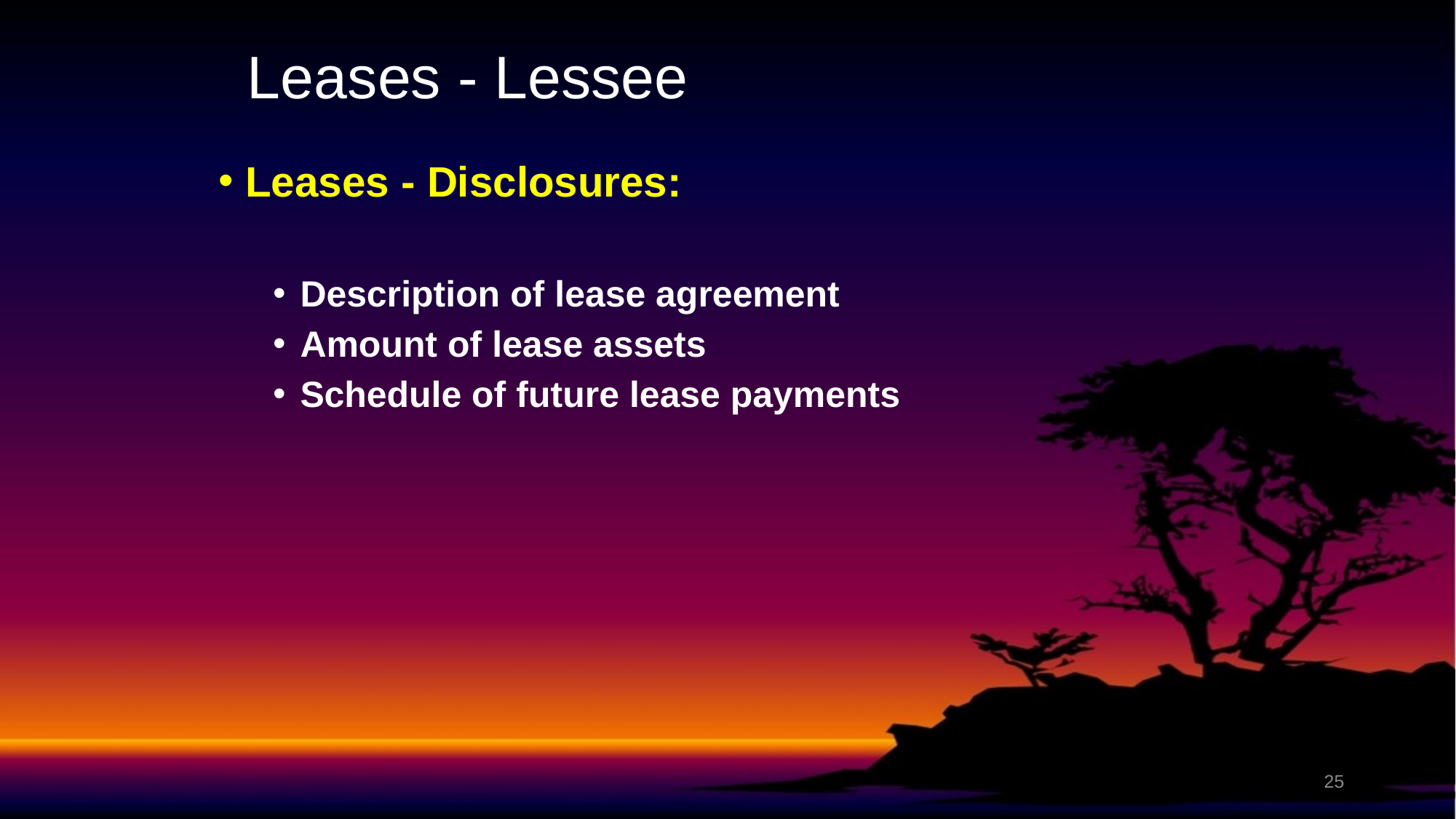

# Leases - Lessee
Leases - Disclosures:

Description of lease agreement
Amount of lease assets
Schedule of future lease payments

25